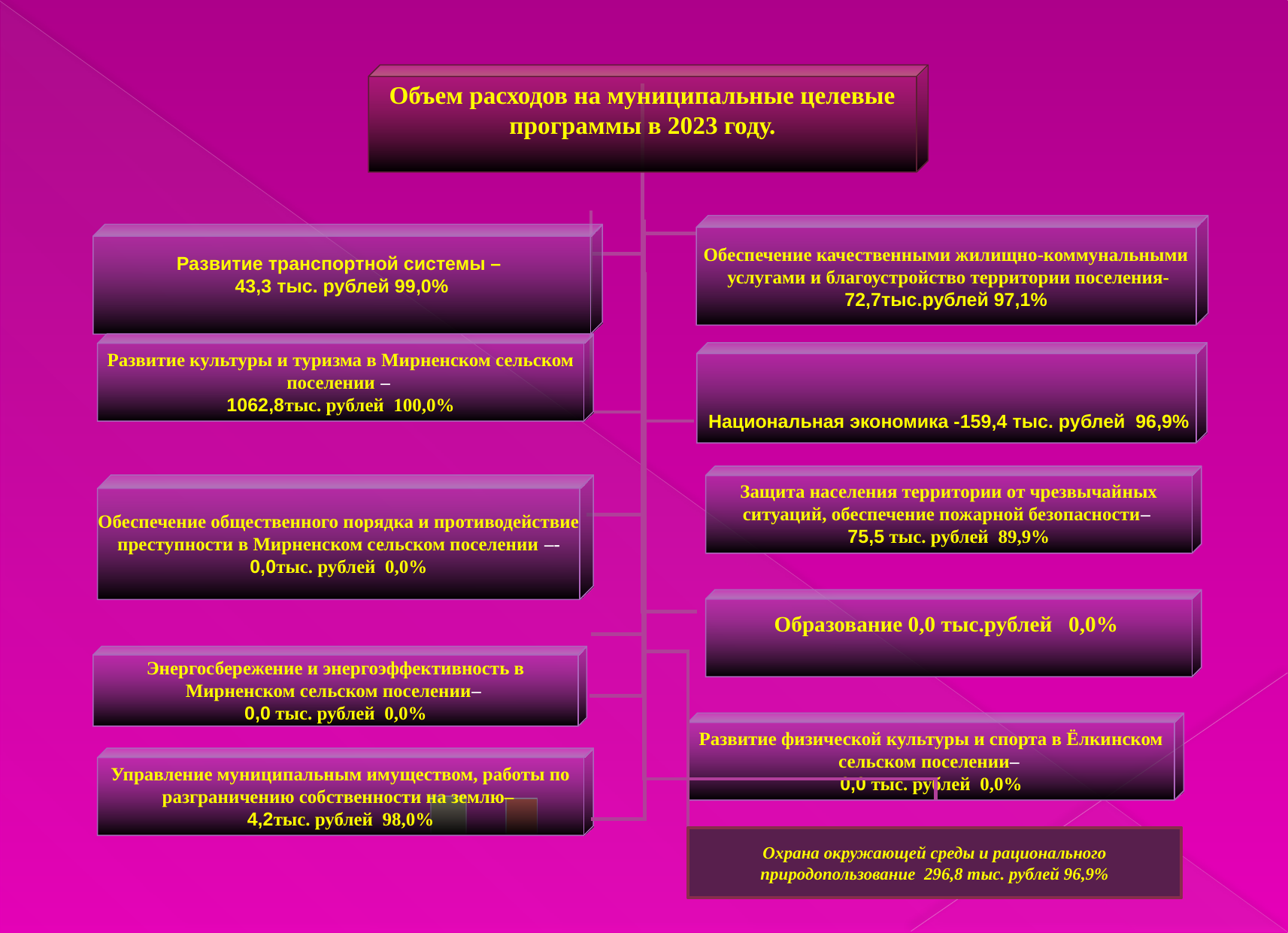

Объем расходов на муниципальные целевые программы в 2023 году.

Обеспечение качественными жилищно-коммунальными
 услугами и благоустройство территории поселения-
72,7тыс.рублей 97,1%
Развитие транспортной системы –
43,3 тыс. рублей 99,0%

Развитие культуры и туризма в Мирненском сельском поселении –
1062,8тыс. рублей  100,0%

 Национальная экономика -159,4 тыс. рублей  96,9%

Защита населения территории от чрезвычайных ситуаций, обеспечение пожарной безопасности–
75,5 тыс. рублей  89,9%

Обеспечение общественного порядка и противодействие преступности в Мирненском сельском поселении –-
0,0тыс. рублей  0,0%

Образование 0,0 тыс.рублей   0,0%

Энергосбережение и энергоэффективность в Мирненском сельском поселении–
0,0 тыс. рублей  0,0%

Развитие физической культуры и спорта в Ёлкинском сельском поселении–
0,0 тыс. рублей  0,0%

Управление муниципальным имуществом, работы по разграничению собственности на землю–
4,2тыс. рублей  98,0%

Охрана окружающей среды и рационального природопользование  296,8 тыс. рублей 96,9%